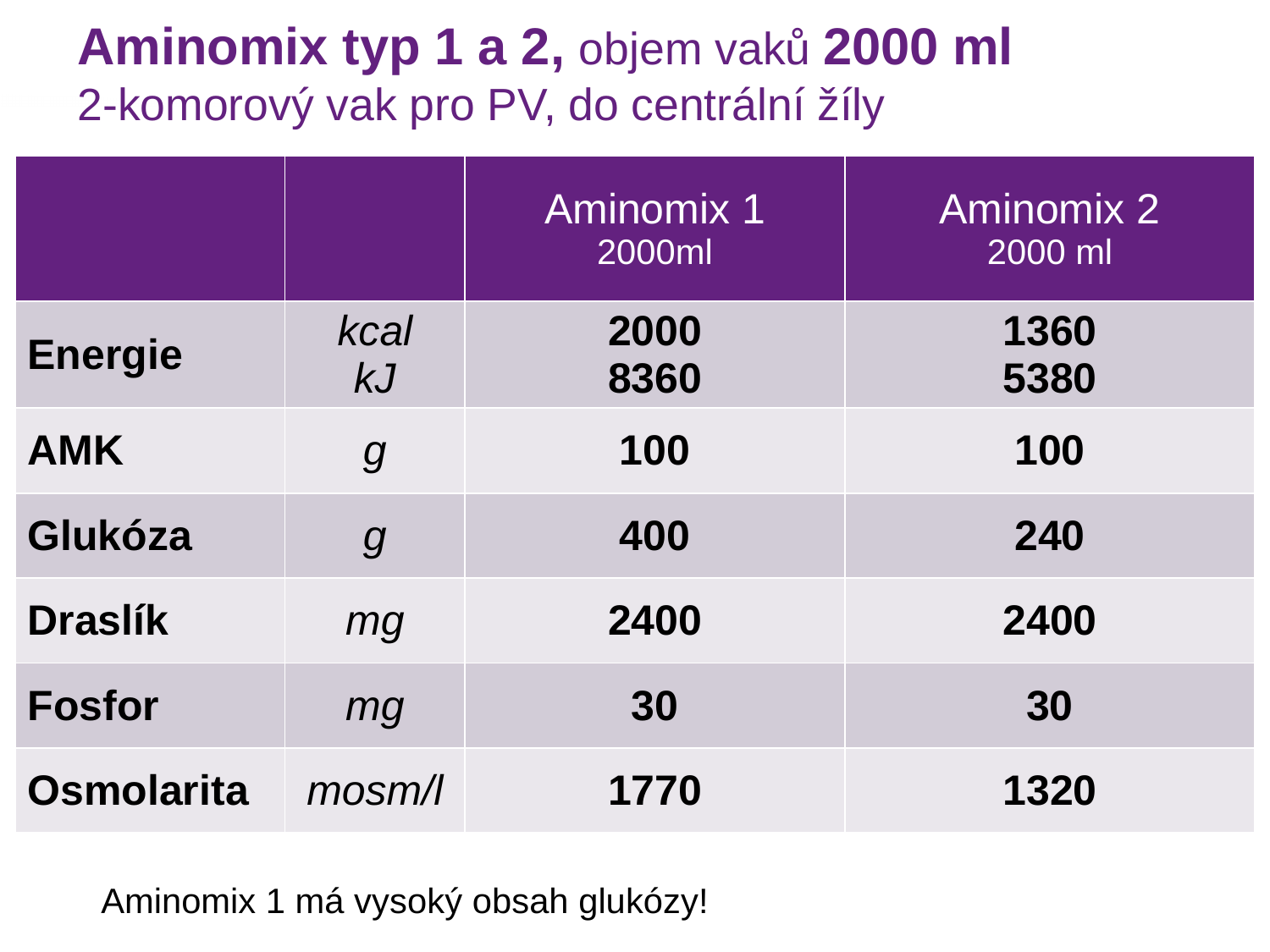

# Aminomix typ 1 a 2, objem vaků 2000 ml 2-komorový vak pro PV, do centrální žíly

|  |  | Aminomix 1 2000ml | Aminomix 2 2000 ml |
| --- | --- | --- | --- |
| Energie | kcal kJ | 2000 8360 | 1360 5380 |
| AMK | g | 100 | 100 |
| Glukóza | g | 400 | 240 |
| Draslík | mg | 2400 | 2400 |
| Fosfor | mg | 30 | 30 |
| Osmolarita | mosm/l | 1770 | 1320 |
Aminomix 1 má vysoký obsah glukózy!